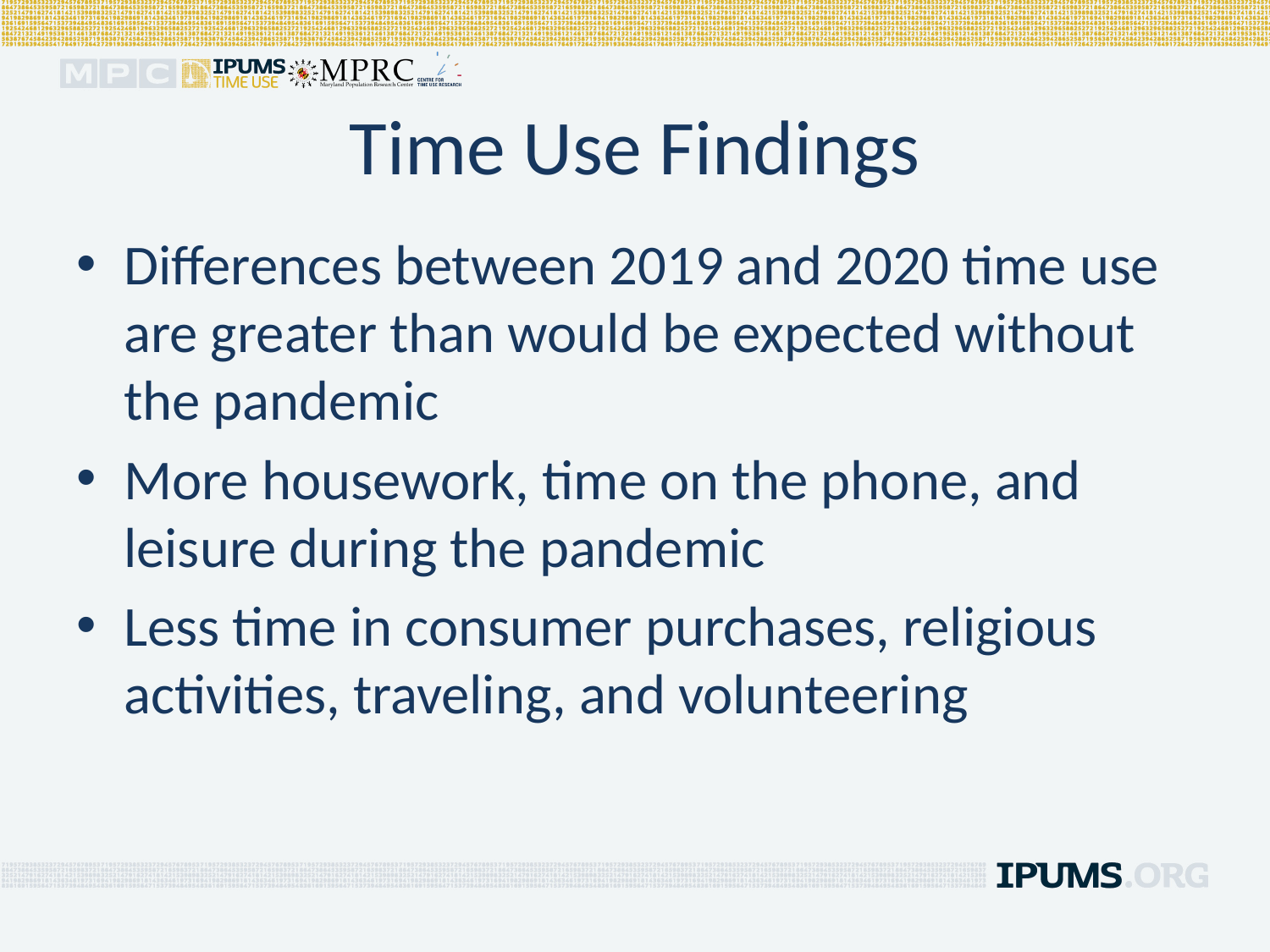

# Time Use Findings
Differences between 2019 and 2020 time use are greater than would be expected without the pandemic
More housework, time on the phone, and leisure during the pandemic
Less time in consumer purchases, religious activities, traveling, and volunteering